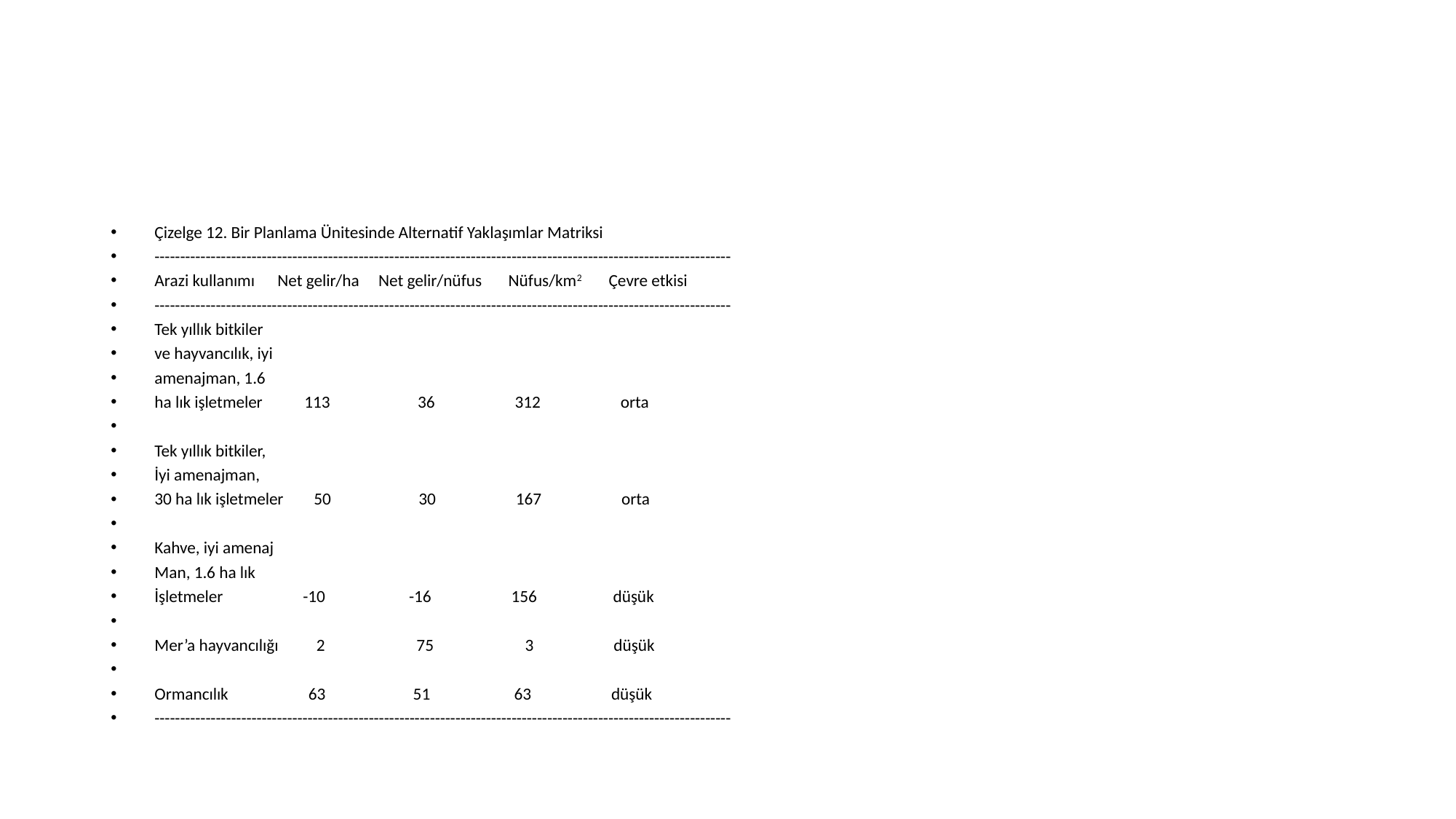

#
Çizelge 12. Bir Planlama Ünitesinde Alternatif Yaklaşımlar Matriksi
-----------------------------------------------------------------------------------------------------------------
Arazi kullanımı      Net gelir/ha     Net gelir/nüfus       Nüfus/km2          Çevre etkisi
-----------------------------------------------------------------------------------------------------------------
Tek yıllık bitkiler
ve hayvancılık, iyi
amenajman, 1.6
ha lık işletmeler           113                       36                     312                     orta

Tek yıllık bitkiler,
İyi amenajman,
30 ha lık işletmeler        50                       30                     167                     orta

Kahve, iyi amenaj
Man, 1.6 ha lık
İşletmeler                     -10                      -16                     156                    düşük

Mer’a hayvancılığı          2                        75                        3                     düşük

Ormancılık                     63                       51                      63                     düşük
-----------------------------------------------------------------------------------------------------------------